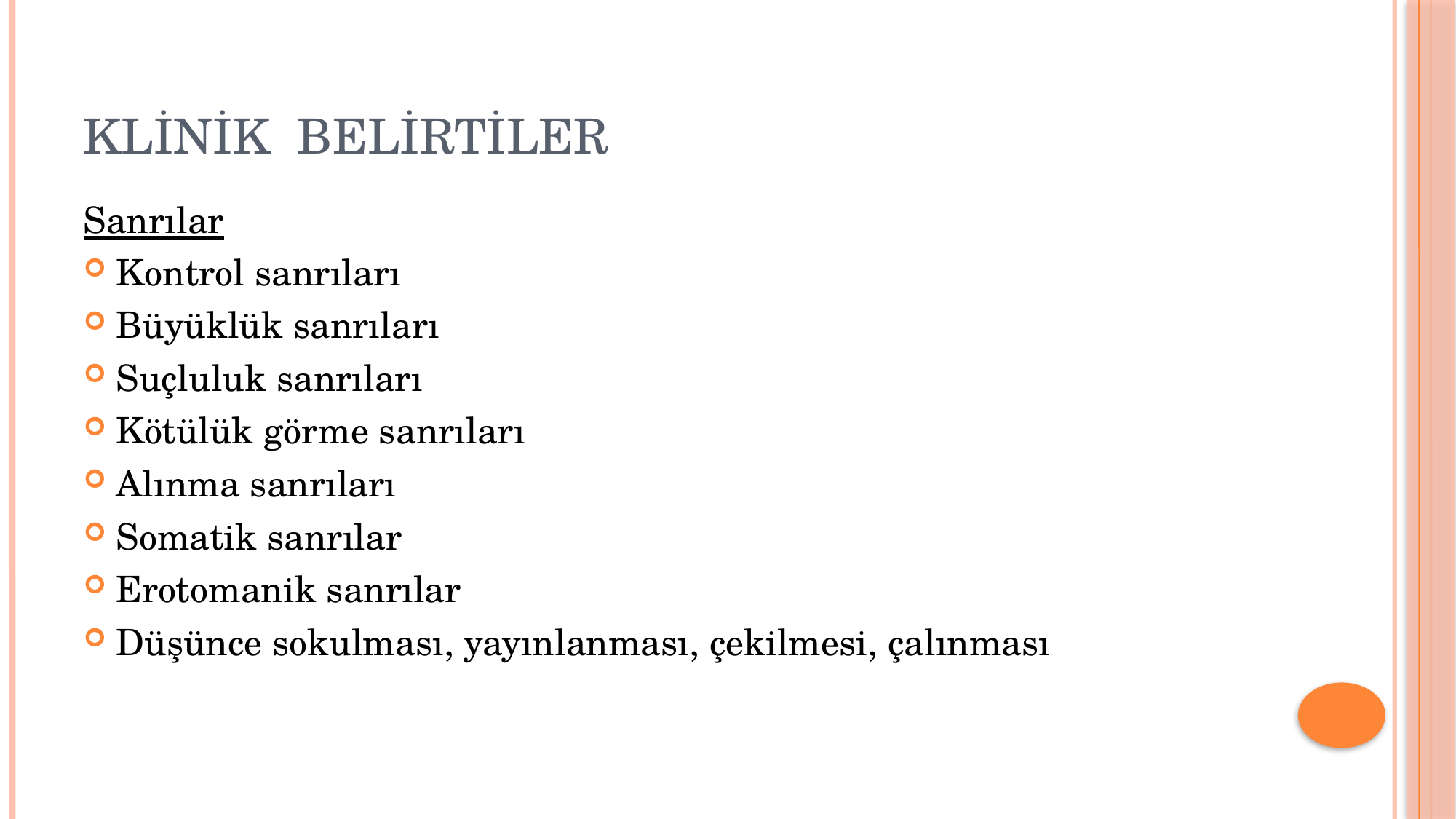

# KLİNİK  BELİRTİLER
Sanrılar
Kontrol sanrıları
Büyüklük sanrıları
Suçluluk sanrıları
Kötülük görme sanrıları
Alınma sanrıları
Somatik sanrılar
Erotomanik sanrılar
Düşünce sokulması, yayınlanması, çekilmesi, çalınması